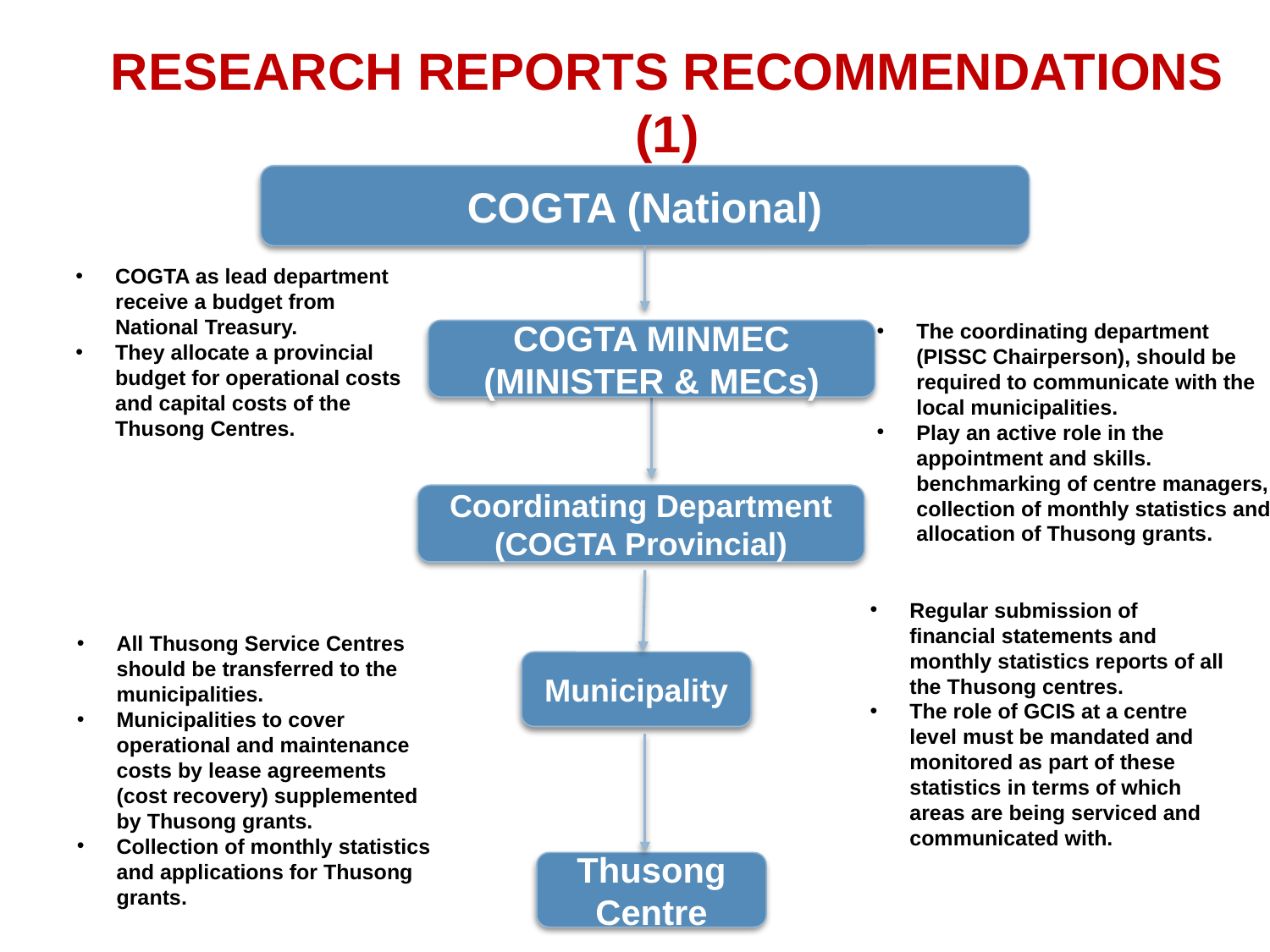

Research Reports Recommendations (1)
COGTA (National)
COGTA as lead department receive a budget from National Treasury.
They allocate a provincial budget for operational costs and capital costs of the Thusong Centres.

The coordinating department (PISSC Chairperson), should be required to communicate with the local municipalities.
Play an active role in the appointment and skills. benchmarking of centre managers, collection of monthly statistics and allocation of Thusong grants.
COGTA MINMEC (MINISTER & MECs)
Coordinating Department (COGTA Provincial)
Regular submission of financial statements and monthly statistics reports of all the Thusong centres.
The role of GCIS at a centre level must be mandated and monitored as part of these statistics in terms of which areas are being serviced and communicated with.

All Thusong Service Centres should be transferred to the municipalities.
Municipalities to cover operational and maintenance costs by lease agreements (cost recovery) supplemented by Thusong grants.
Collection of monthly statistics and applications for Thusong grants.
Municipality
Thusong Centre